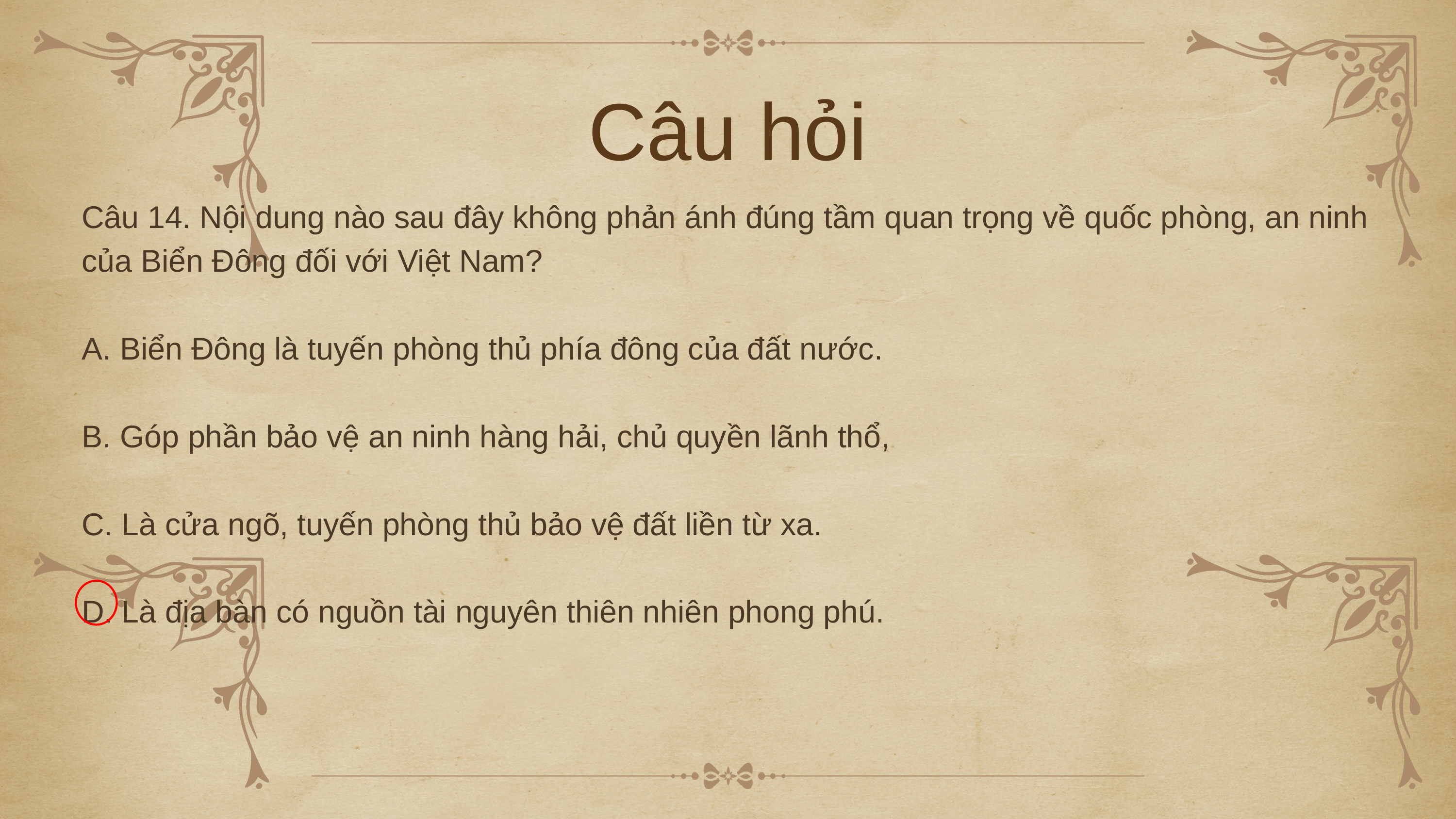

Câu hỏi
Câu 14. Nội dung nào sau đây không phản ánh đúng tầm quan trọng về quốc phòng, an ninh của Biển Đông đối với Việt Nam?

A. Biển Đông là tuyến phòng thủ phía đông của đất nước.

B. Góp phần bảo vệ an ninh hàng hải, chủ quyền lãnh thổ,

C. Là cửa ngõ, tuyến phòng thủ bảo vệ đất liền từ xa.

D. Là địa bàn có nguồn tài nguyên thiên nhiên phong phú.